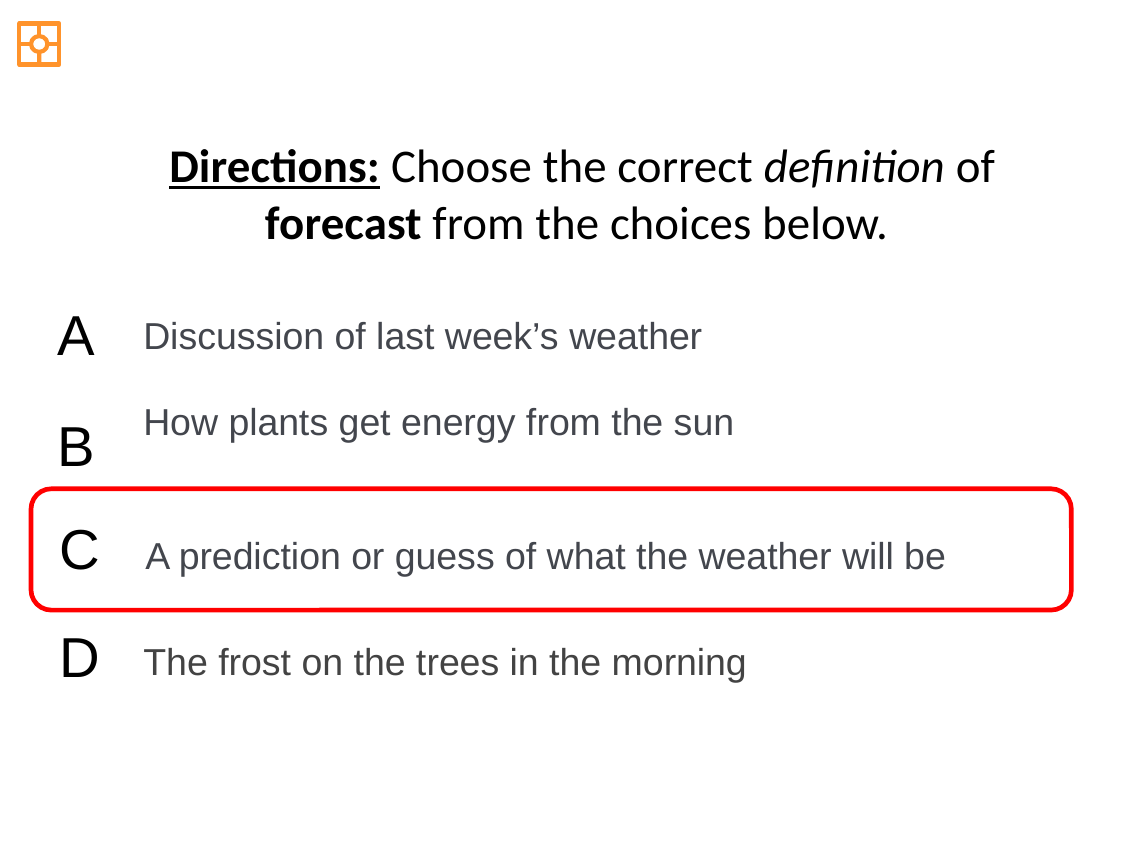

Directions: Choose the correct definition of forecast from the choices below.
A

Discussion of last week’s weather
How plants get energy from the sun
B

C
A prediction or guess of what the weather will be
D
The frost on the trees in the morning